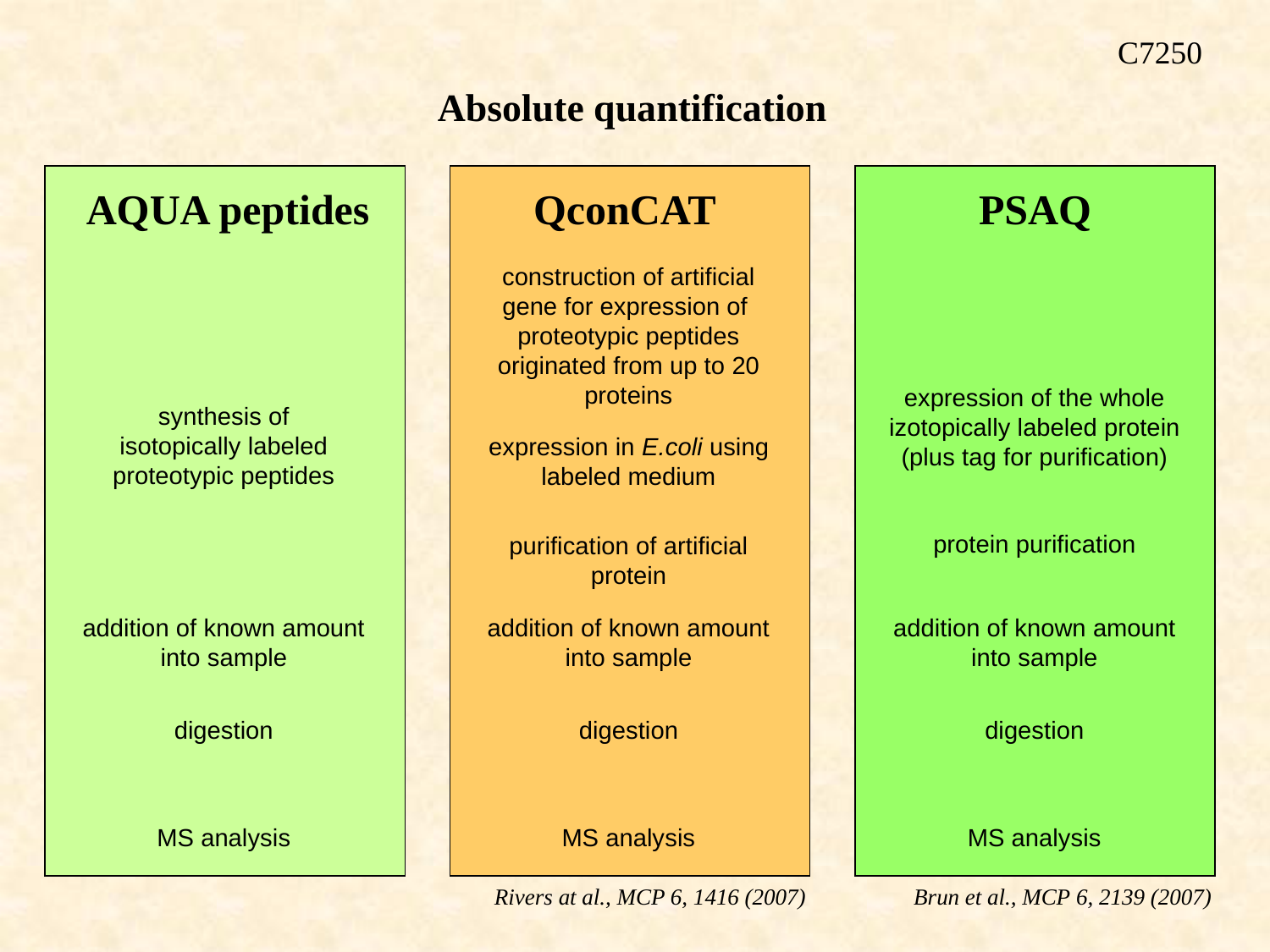

C7250
Absolute quantification

AQUA peptides
QconCAT
PSAQ
construction of artificial gene for expression of  proteotypic peptides originated from up to 20 proteins
expression of the whole
izotopically labeled protein (plus tag for purification)
synthesis of
isotopically labeled proteotypic peptides
expression in E.coli using labeled medium
protein purification
purification of artificial protein
addition of known amount into sample
addition of known amount into sample
addition of known amount into sample
digestion
digestion
digestion
MS analysis
MS analysis
MS analysis
Rivers at al., MCP 6, 1416 (2007)
Brun et al., MCP 6, 2139 (2007)